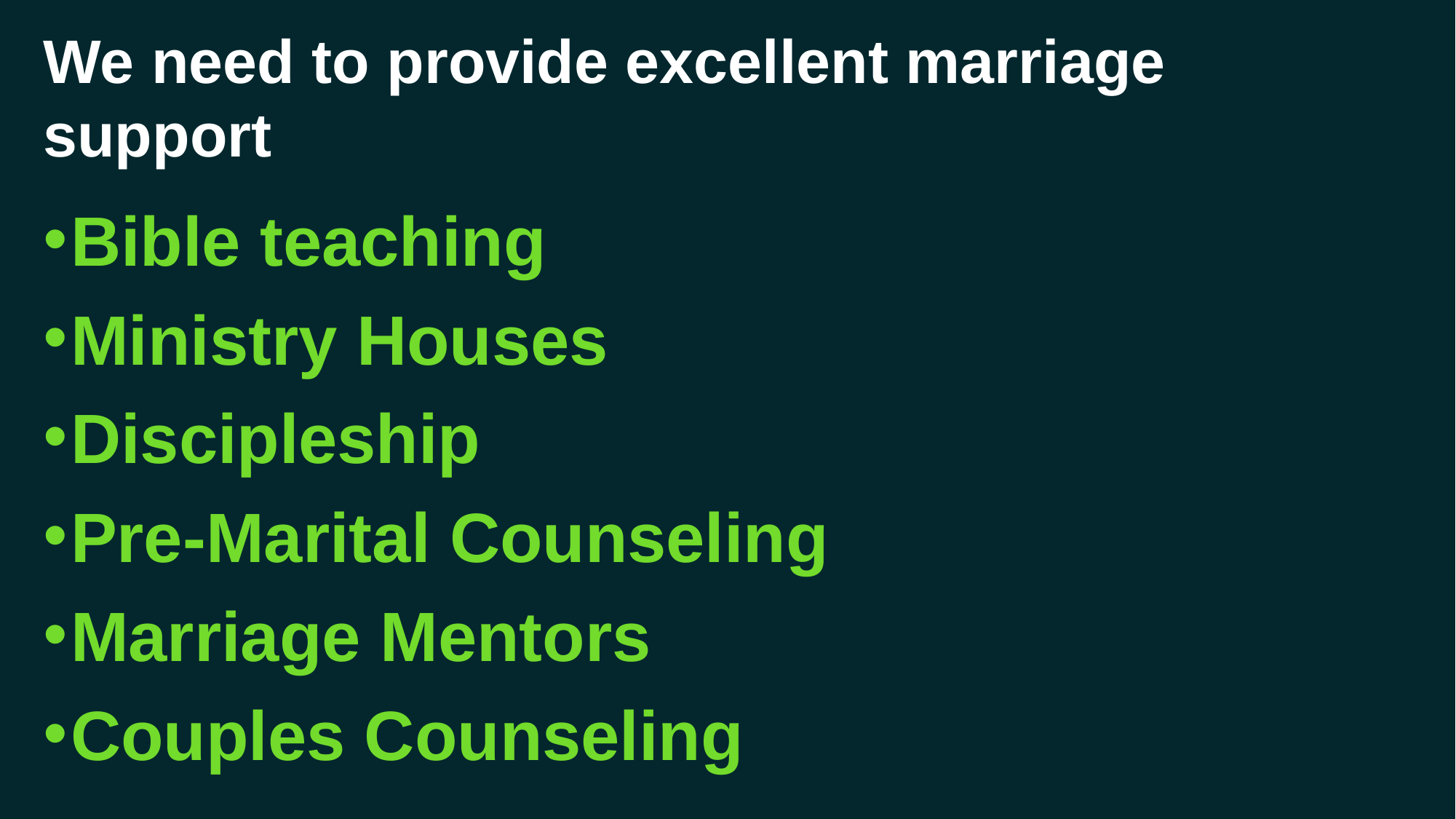

# We need to provide excellent marriage support
Bible teaching
Ministry Houses
Discipleship
Pre-Marital Counseling
Marriage Mentors
Couples Counseling